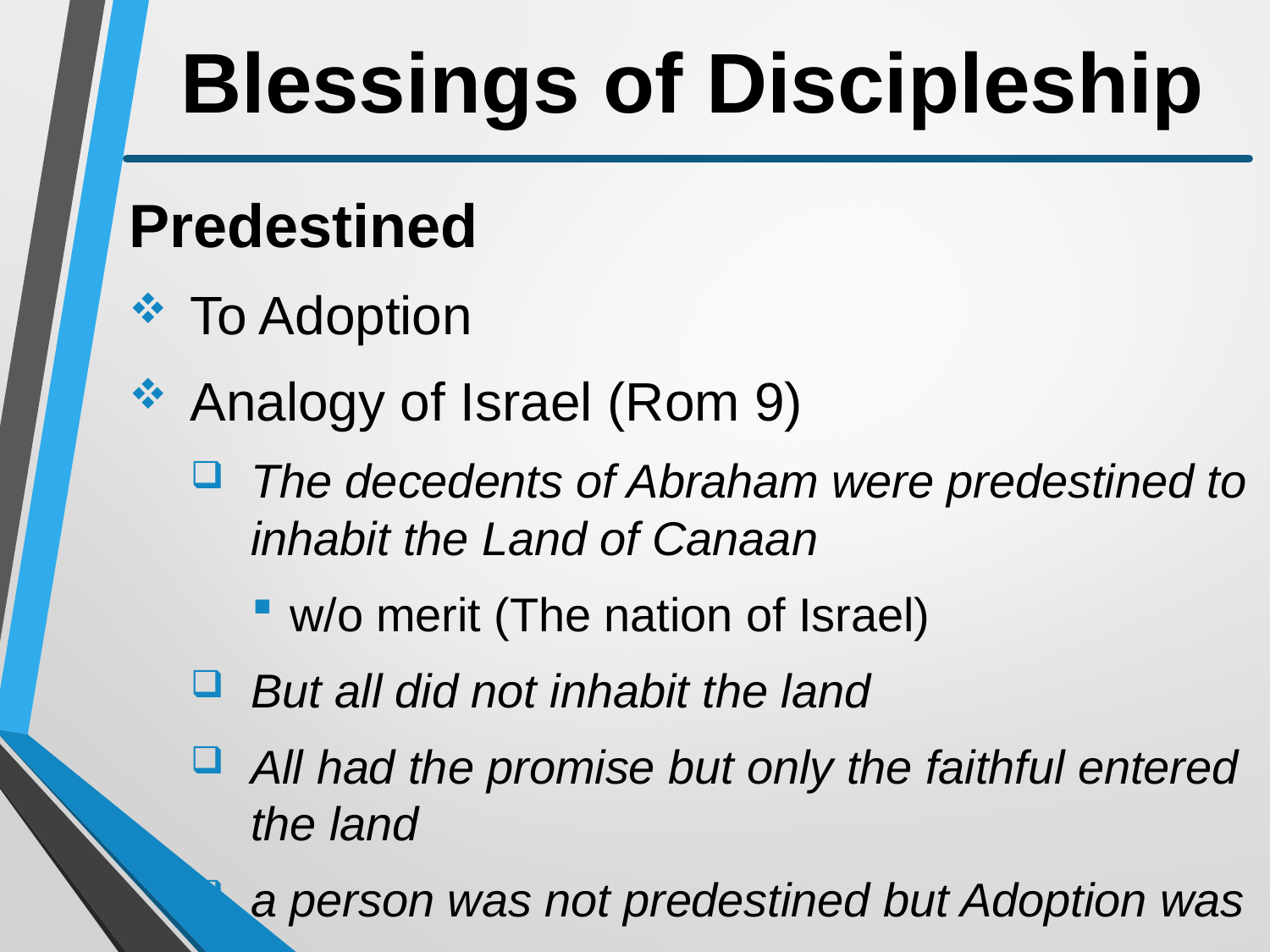

# Blessings of Discipleship
Predestined
To Adoption
Analogy of Israel (Rom 9)
The decedents of Abraham were predestined to inhabit the Land of Canaan
w/o merit (The nation of Israel)
But all did not inhabit the land
All had the promise but only the faithful entered the land
a person was not predestined but Adoption was